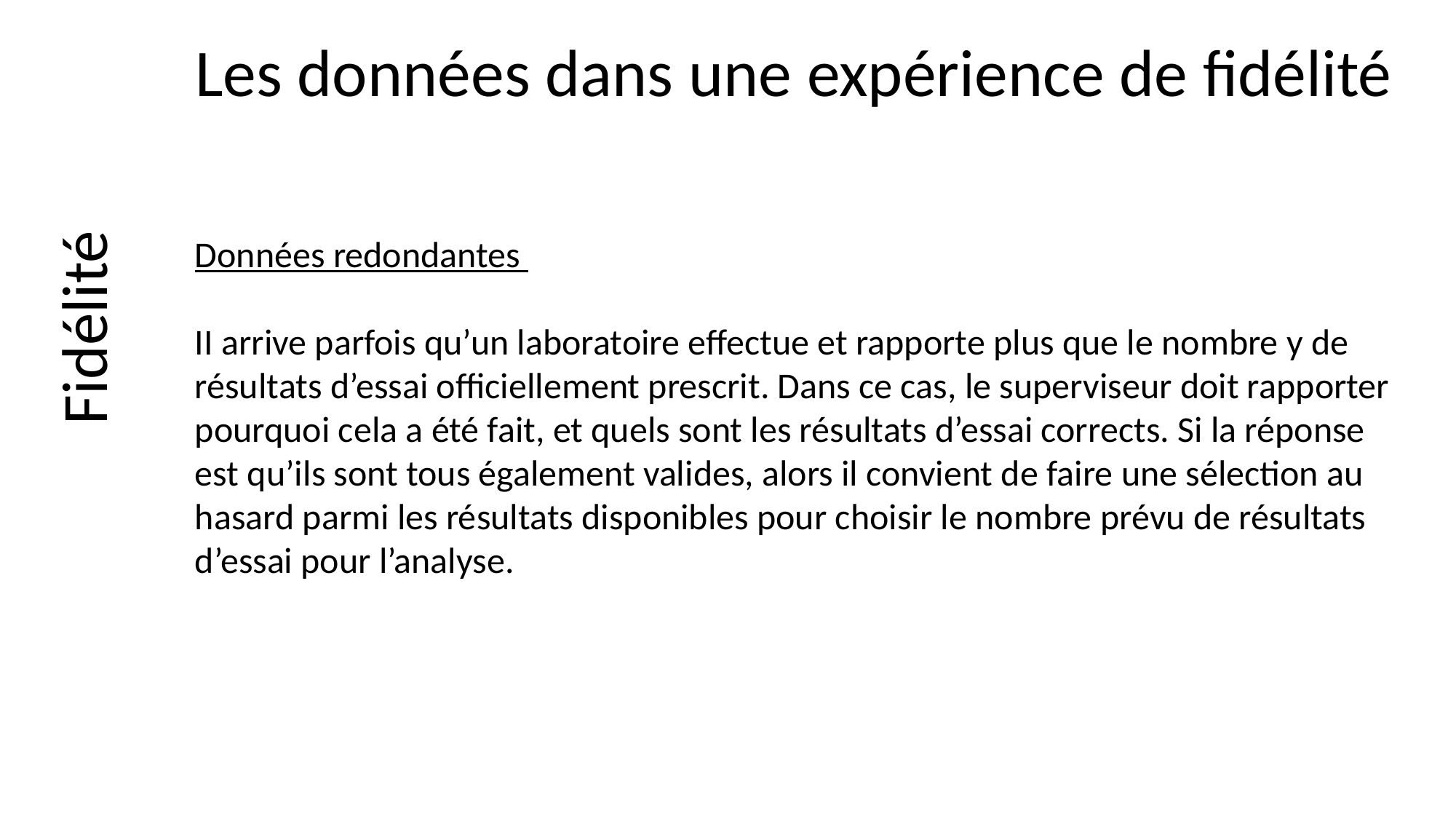

# Les données dans une expérience de fidélité
Données redondantes

II arrive parfois qu’un laboratoire effectue et rapporte plus que le nombre y de résultats d’essai officiellement prescrit. Dans ce cas, le superviseur doit rapporter pourquoi cela a été fait, et quels sont les résultats d’essai corrects. Si la réponse est qu’ils sont tous également valides, alors il convient de faire une sélection au hasard parmi les résultats disponibles pour choisir le nombre prévu de résultats d’essai pour l’analyse.
Fidélité